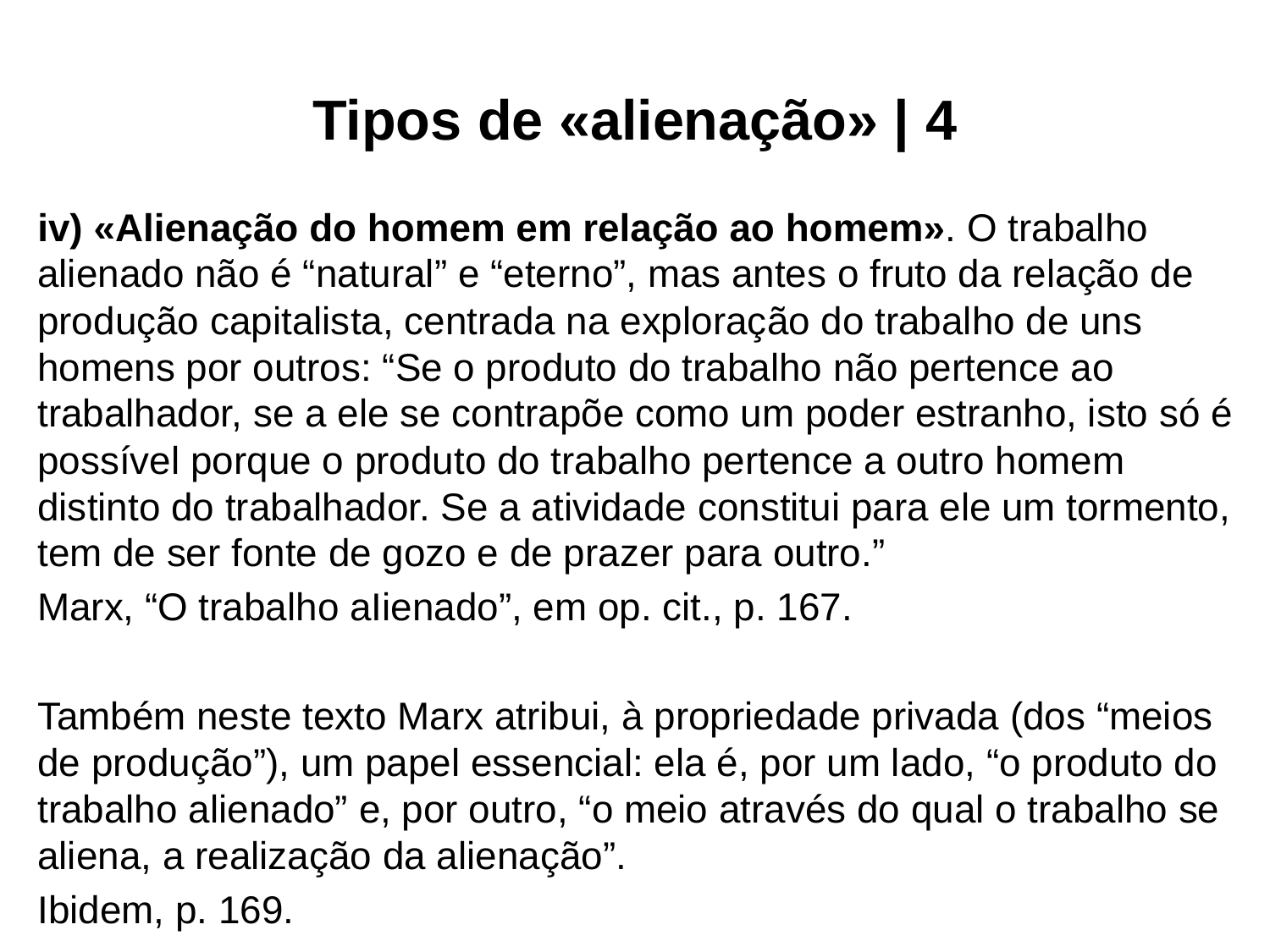

# Tipos de «alienação» | 4
iv) «Alienação do homem em relação ao homem». O trabalho alienado não é “natural” e “eterno”, mas antes o fruto da relação de produção capitalista, centrada na exploração do trabalho de uns homens por outros: “Se o produto do trabalho não pertence ao trabalhador, se a ele se contrapõe como um poder estranho, isto só é possível porque o produto do trabalho pertence a outro homem distinto do trabalhador. Se a atividade constitui para ele um tormento, tem de ser fonte de gozo e de prazer para outro.”
Marx, “O trabalho aIienado”, em op. cit., p. 167.

Também neste texto Marx atribui, à propriedade privada (dos “meios de produção”), um papel essencial: ela é, por um lado, “o produto do trabalho alienado” e, por outro, “o meio através do qual o trabalho se aliena, a realização da alienação”.
Ibidem, p. 169.